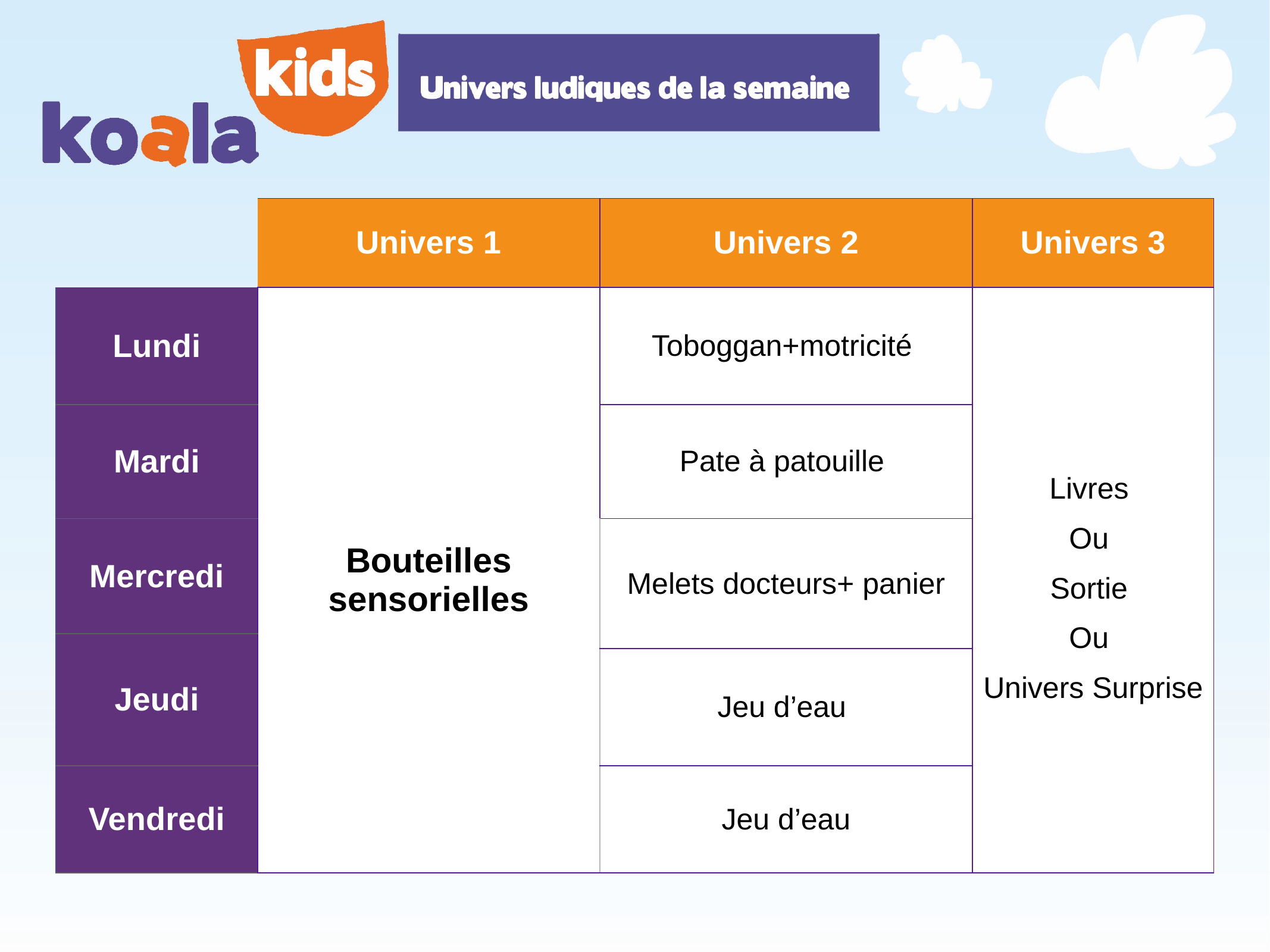

|  | Univers 1 | Univers 2 | Univers 3 |
| --- | --- | --- | --- |
| Lundi | Bouteilles sensorielles | Toboggan+motricité | Livres Ou Sortie Ou Univers Surprise |
|  |  | Pate à patouille |  |
| Mardi |  |  |  |
|  |  | Melets docteurs+ panier |  |
| Mercredi |  |  |  |
| Jeudi |  |  |  |
|  |  | Jeu d’eau |  |
|  |  | Jeu d’eau |  |
| Vendredi |  | Animaux magnétiques |  |